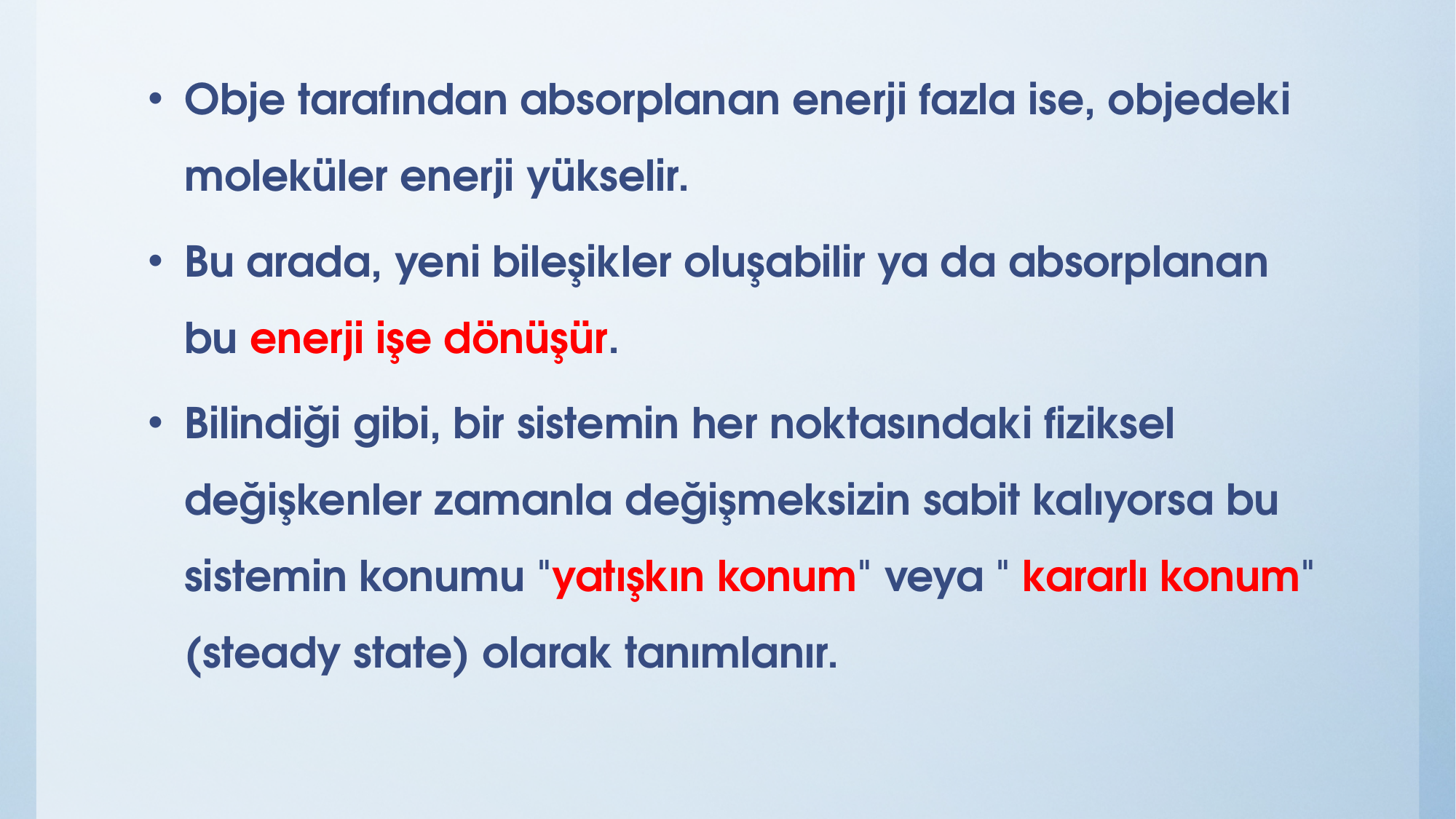

Obje tarafından absorplanan enerji fazla ise, objedeki moleküler enerji yükselir.
Bu arada, yeni bileşikler oluşabilir ya da absorplanan bu enerji işe dönüşür.
Bilindiği gibi, bir sistemin her noktasındaki fiziksel değişkenler zamanla değişmeksizin sabit kalıyorsa bu sistemin konumu "yatışkın konum" veya " kararlı konum" (steady state) olarak tanımlanır.